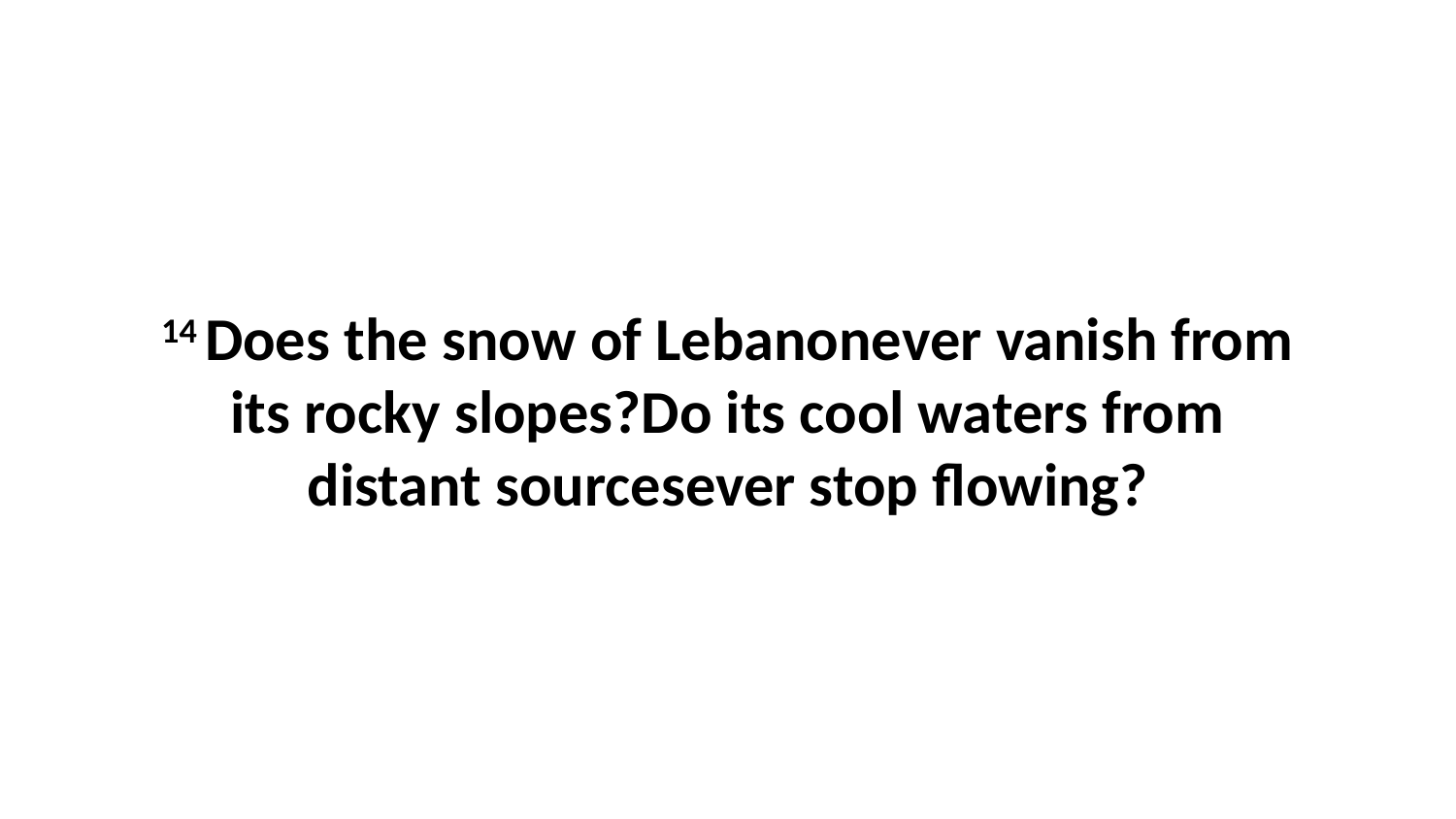

14 Does the snow of Lebanonever vanish from its rocky slopes?Do its cool waters from distant sourcesever stop flowing?